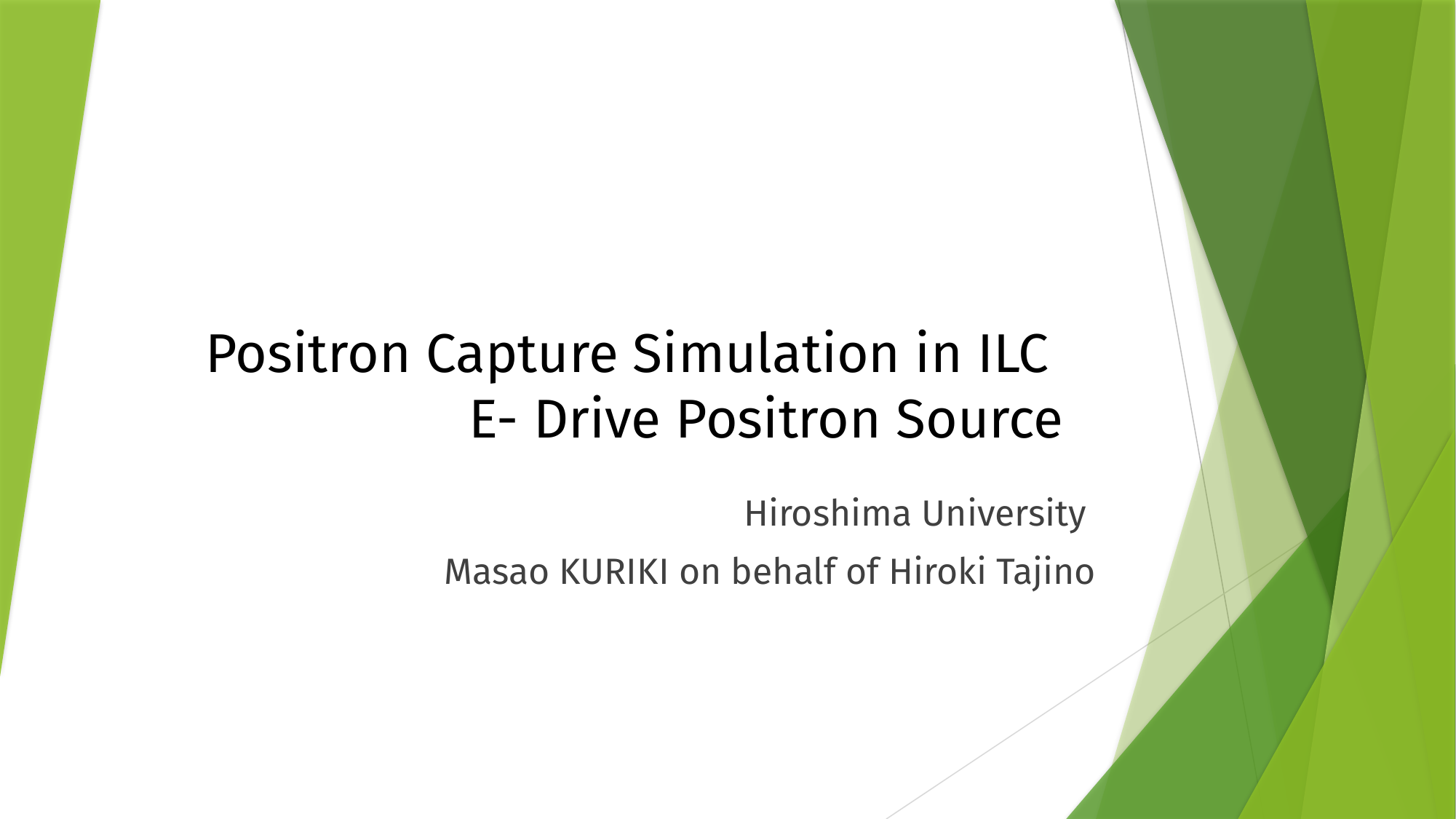

# Positron Capture Simulation in ILC  E- Drive Positron Source
Hiroshima University
Masao KURIKI on behalf of Hiroki Tajino